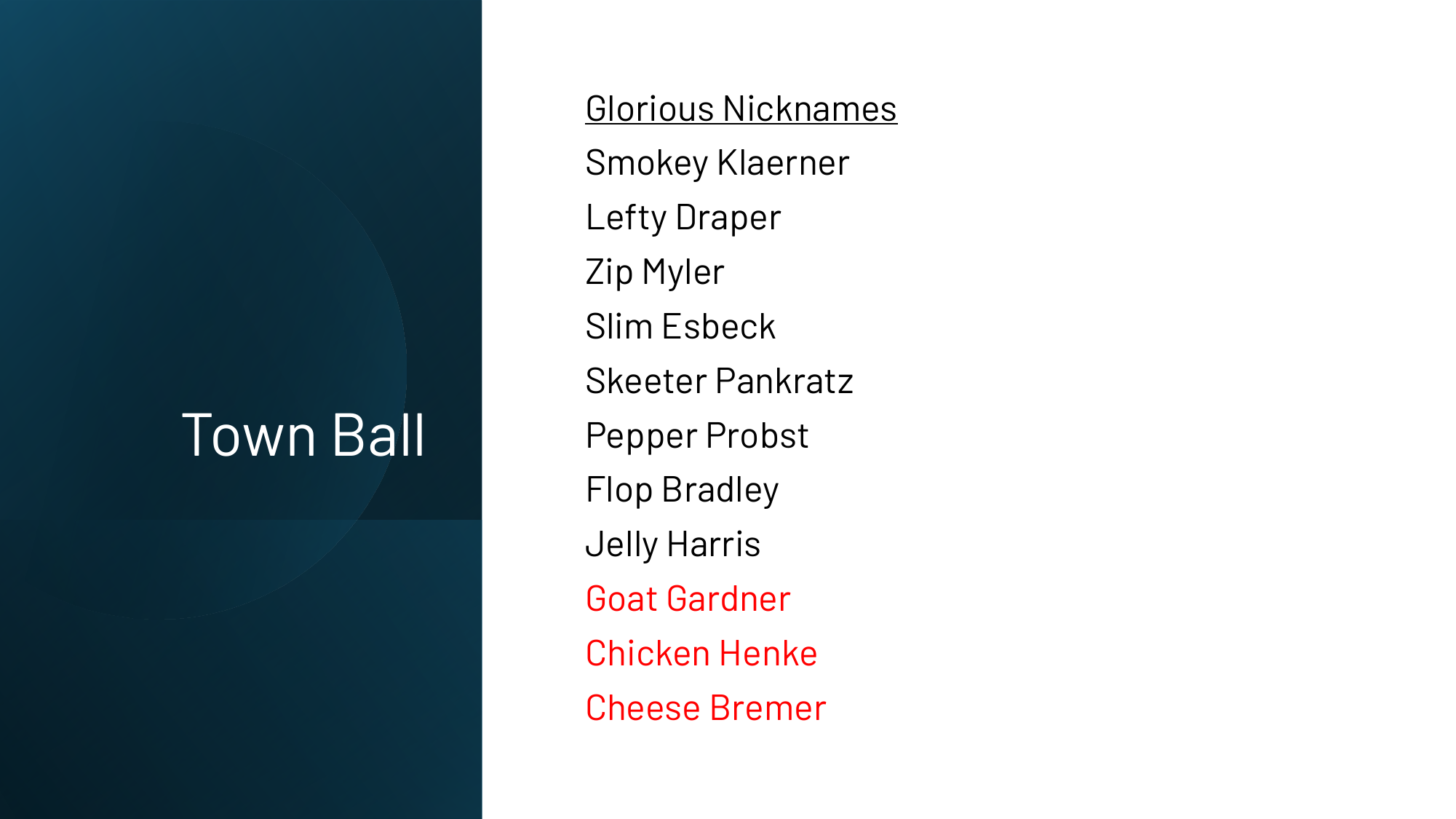

# Town Ball
Glorious Nicknames
Smokey Klaerner
Lefty Draper
Zip Myler
Slim Esbeck
Skeeter Pankratz
Pepper Probst
Flop Bradley
Jelly Harris
Goat Gardner
Chicken Henke
Cheese Bremer